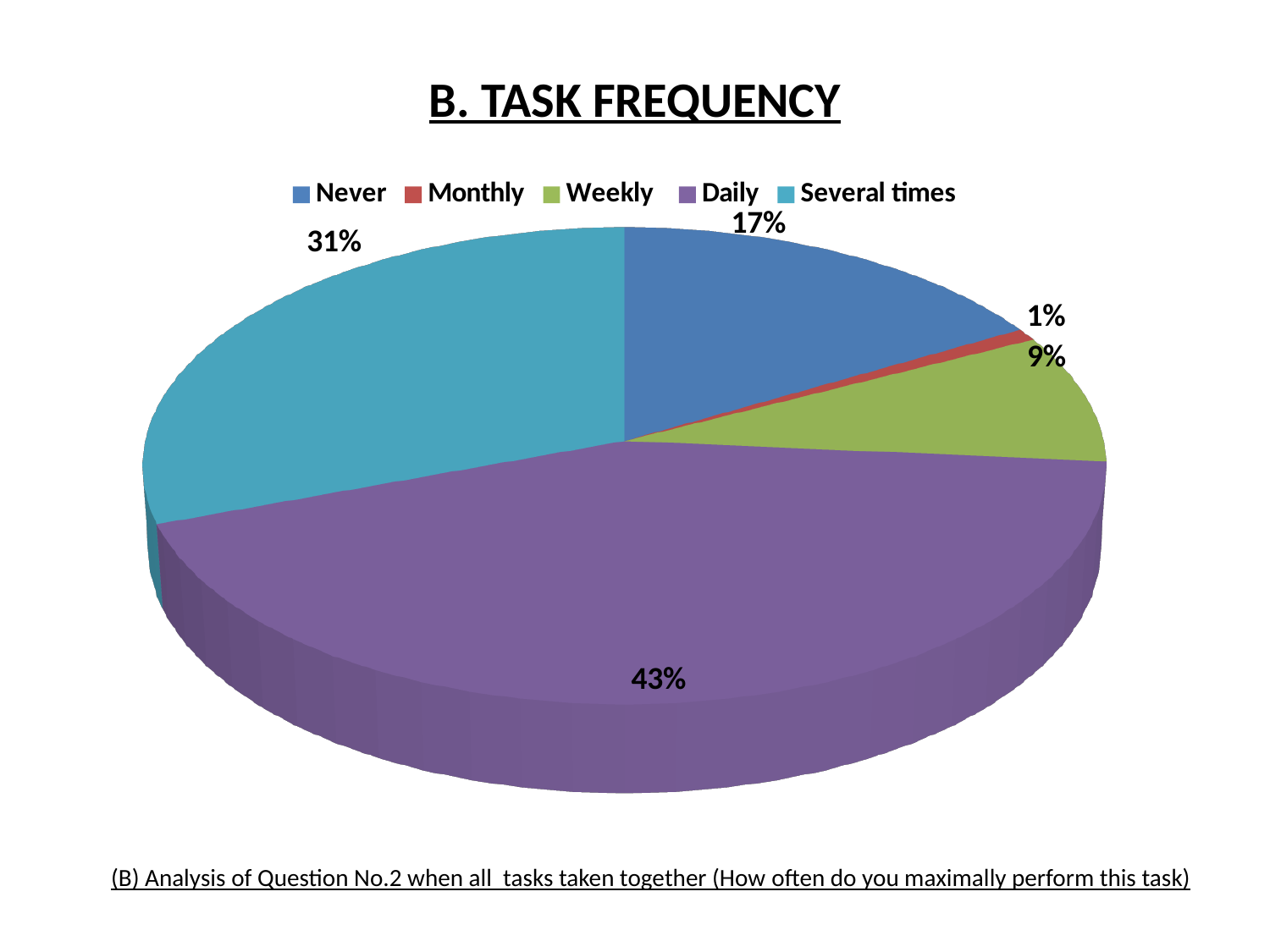

# B. TASK FREQUENCY

[unsupported chart]

(B) Analysis of Question No.2 when all  tasks taken together (How often do you maximally perform this task)